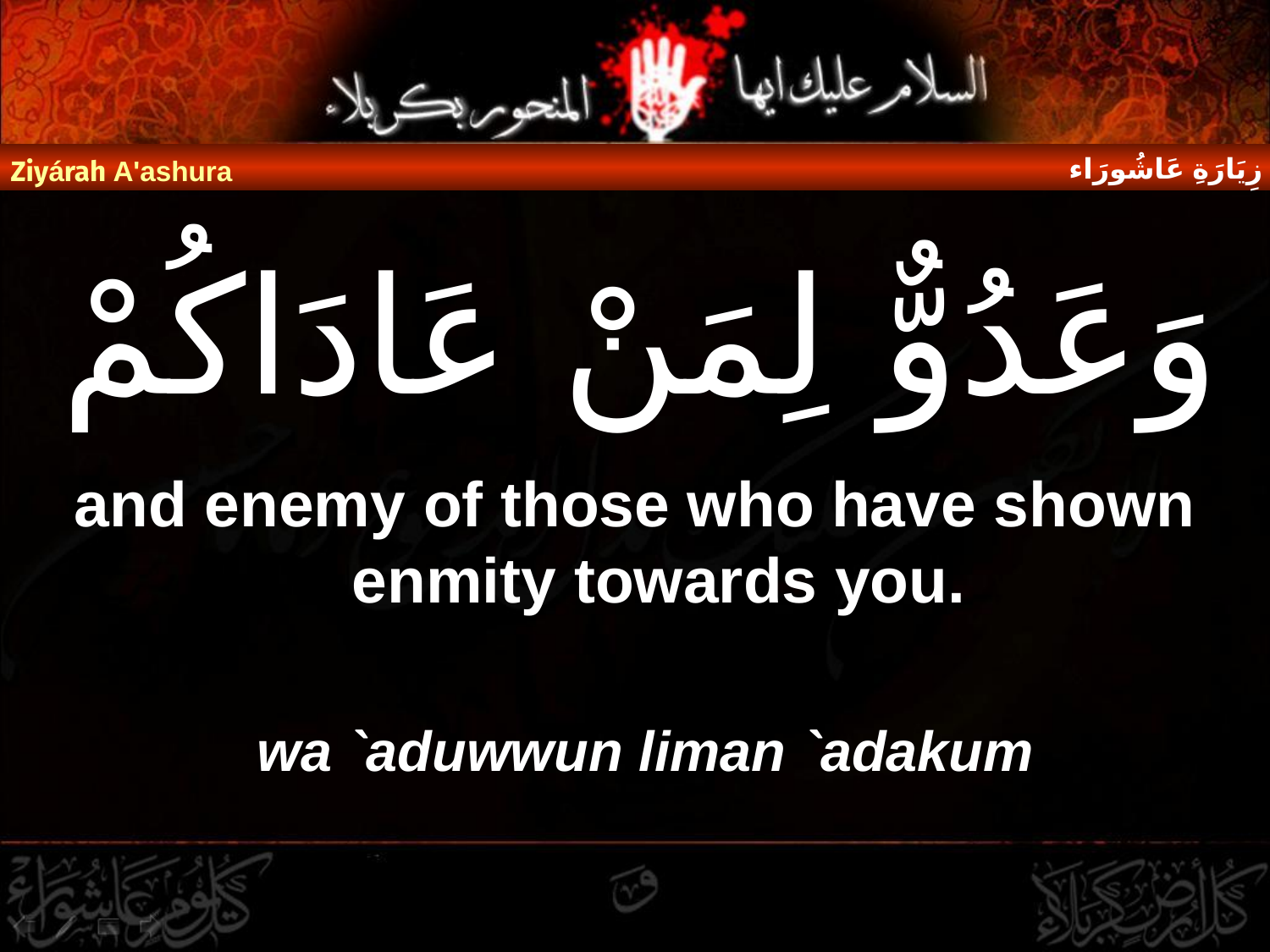

زِيَارَةِ عَاشُورَاء
Ziyárah A'ashura
# وَعَدُوٌّ لِمَنْ عَادَاكُمْ
and enemy of those who have shown enmity towards you.
wa `aduwwun liman `adakum